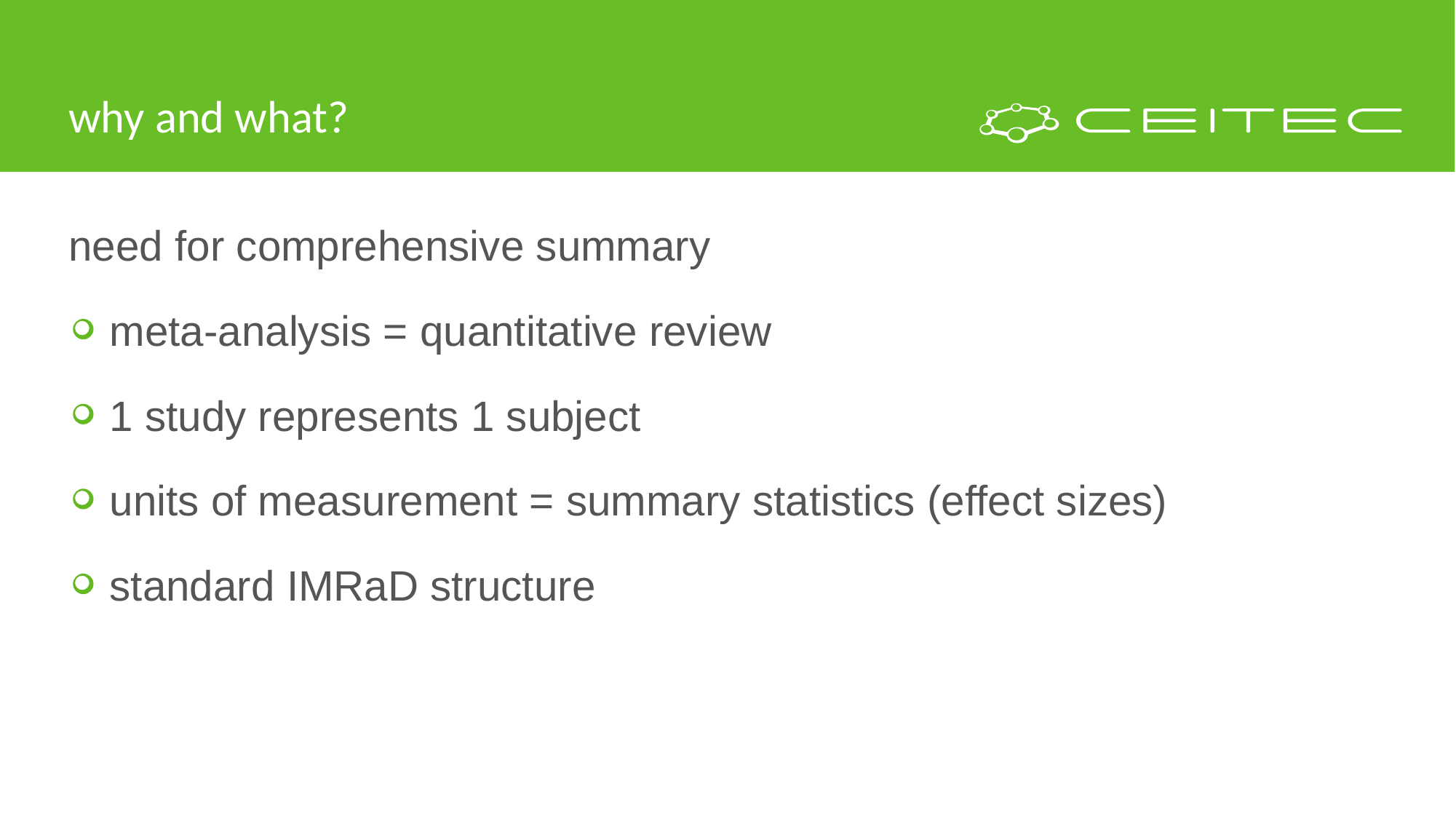

# why and what?
need for comprehensive summary
meta-analysis = quantitative review
1 study represents 1 subject
units of measurement = summary statistics (effect sizes)
standard IMRaD structure